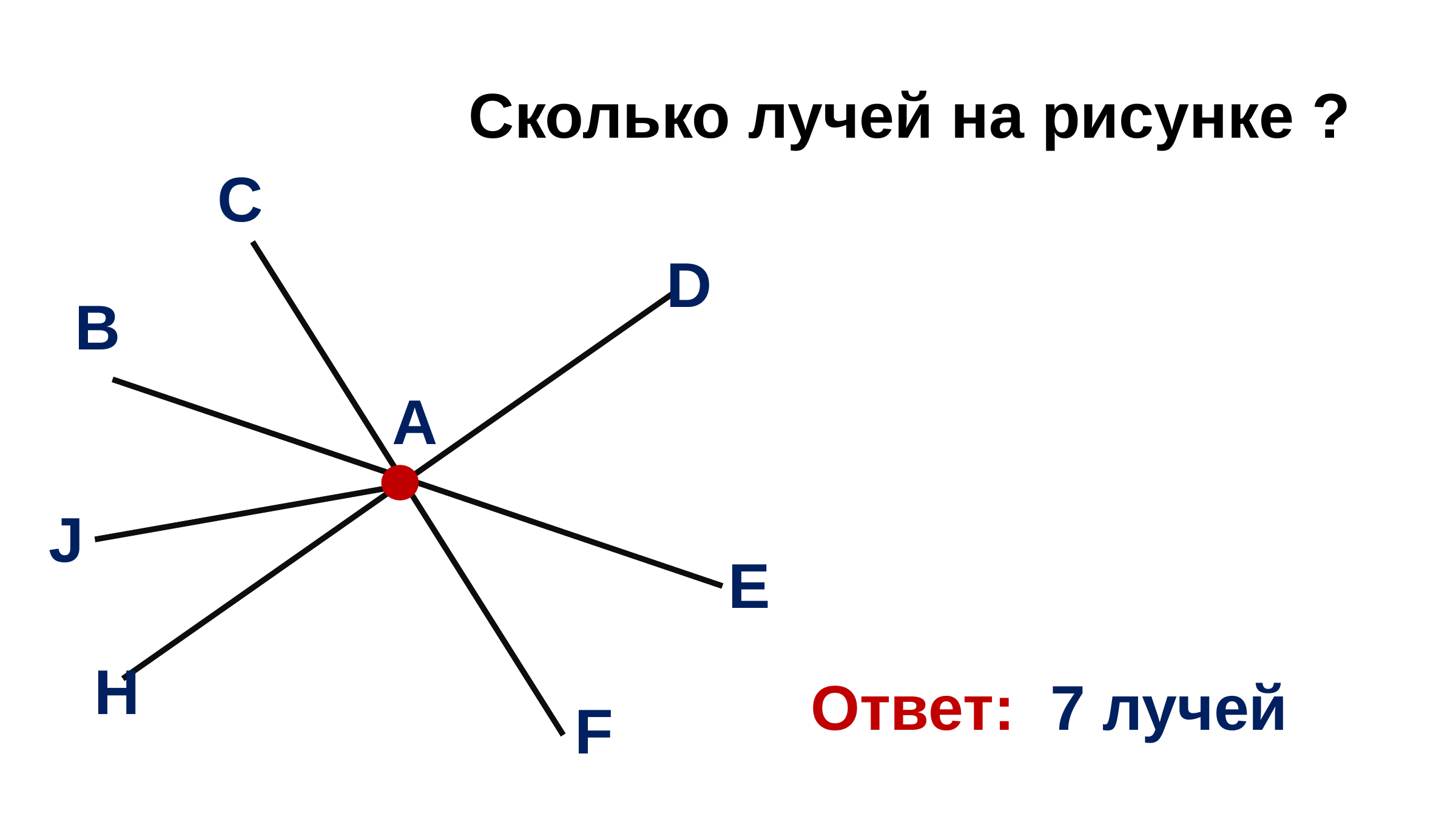

Сколько лучей на рисунке ?
С
D
В
А

J
E
H
Ответ:  7 лучей
F